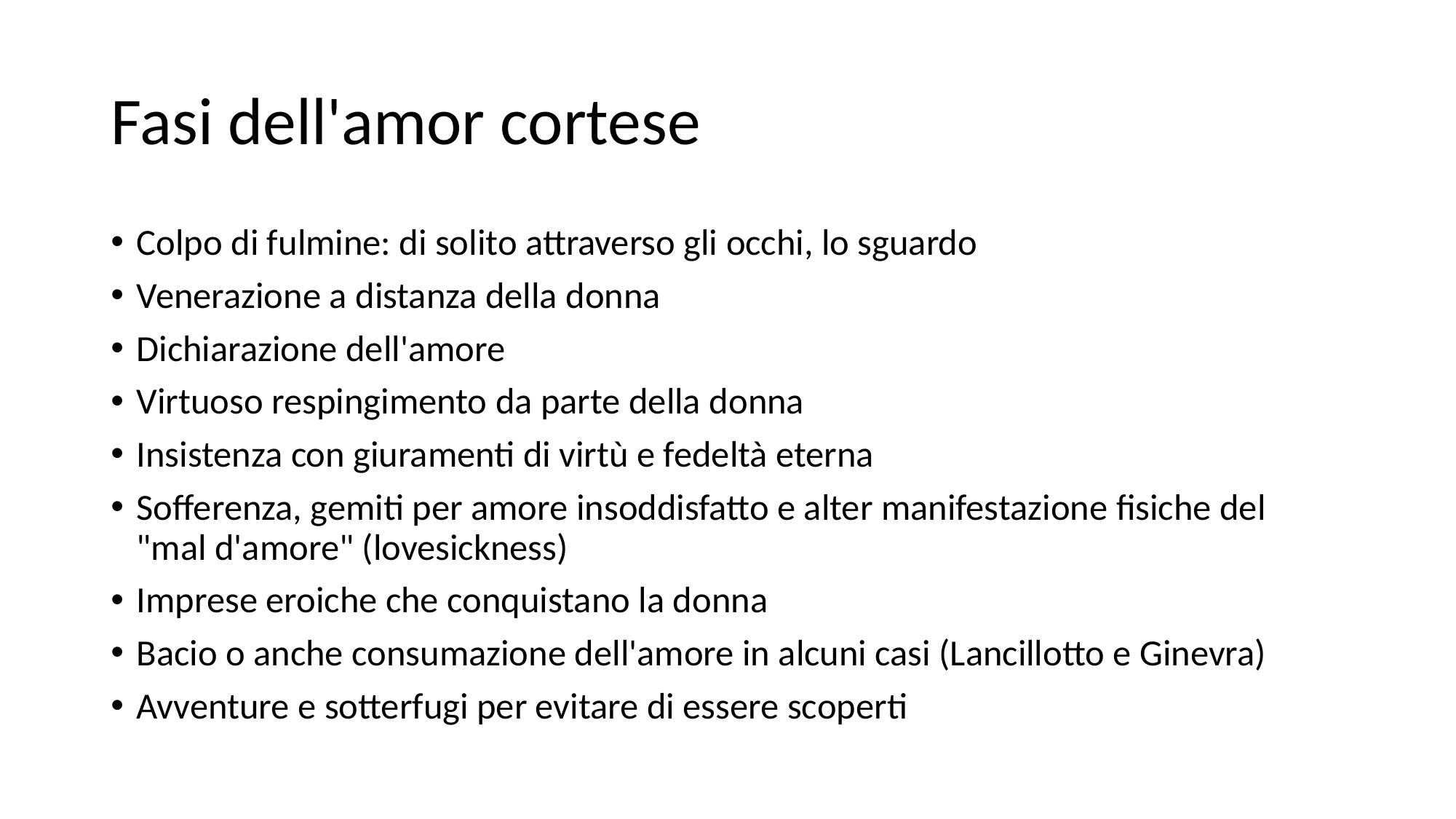

# Fasi dell'amor cortese
Colpo di fulmine: di solito attraverso gli occhi, lo sguardo
Venerazione a distanza della donna
Dichiarazione dell'amore
Virtuoso respingimento da parte della donna
Insistenza con giuramenti di virtù e fedeltà eterna
Sofferenza, gemiti per amore insoddisfatto e alter manifestazione fisiche del "mal d'amore" (lovesickness)
Imprese eroiche che conquistano la donna
Bacio o anche consumazione dell'amore in alcuni casi (Lancillotto e Ginevra)
Avventure e sotterfugi per evitare di essere scoperti